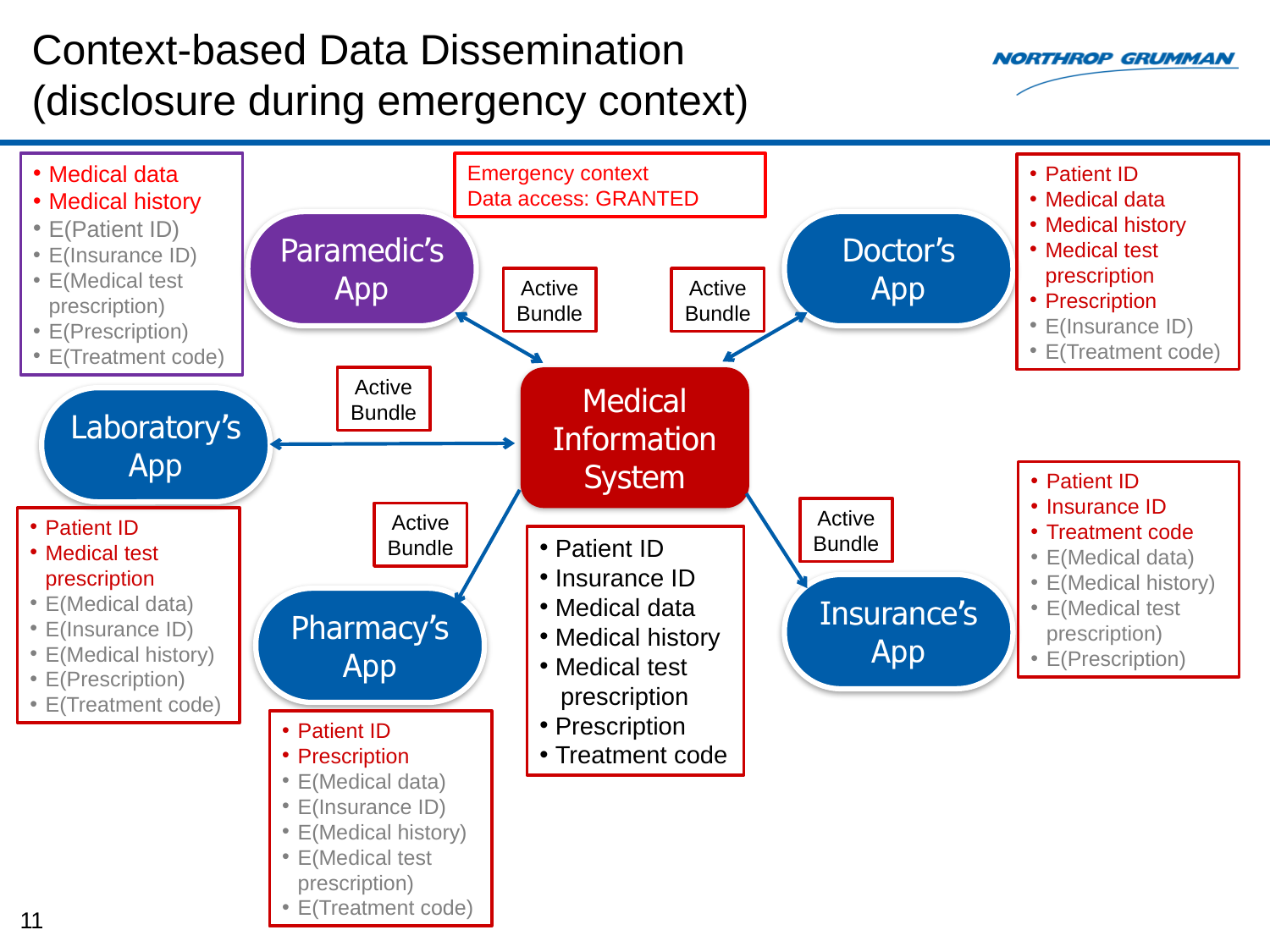

# Context-based Data Dissemination (disclosure during emergency context)
Medical data
Medical history
E(Patient ID)
E(Insurance ID)
E(Medical test prescription)
E(Prescription)
E(Treatment code)
Emergency context
Data access: GRANTED
Patient ID
Medical data
Medical history
Medical test prescription
Prescription
E(Insurance ID)
E(Treatment code)
Doctor’s
App
Paramedic’s
App
Active
Bundle
Active
Bundle
Medical
Information
System
Active
Bundle
Laboratory’s
App
Patient ID
Insurance ID
Treatment code
E(Medical data)
E(Medical history)
E(Medical test prescription)
E(Prescription)
Active
Bundle
Active
Bundle
Patient ID
Medical test prescription
E(Medical data)
E(Insurance ID)
E(Medical history)
E(Prescription)
E(Treatment code)
Patient ID
Insurance ID
Medical data
Medical history
Medical test
   prescription
Prescription
Treatment code
Insurance’s
App
Pharmacy’s
App
Patient ID
Prescription
E(Medical data)
E(Insurance ID)
E(Medical history)
E(Medical test prescription)
E(Treatment code)
11